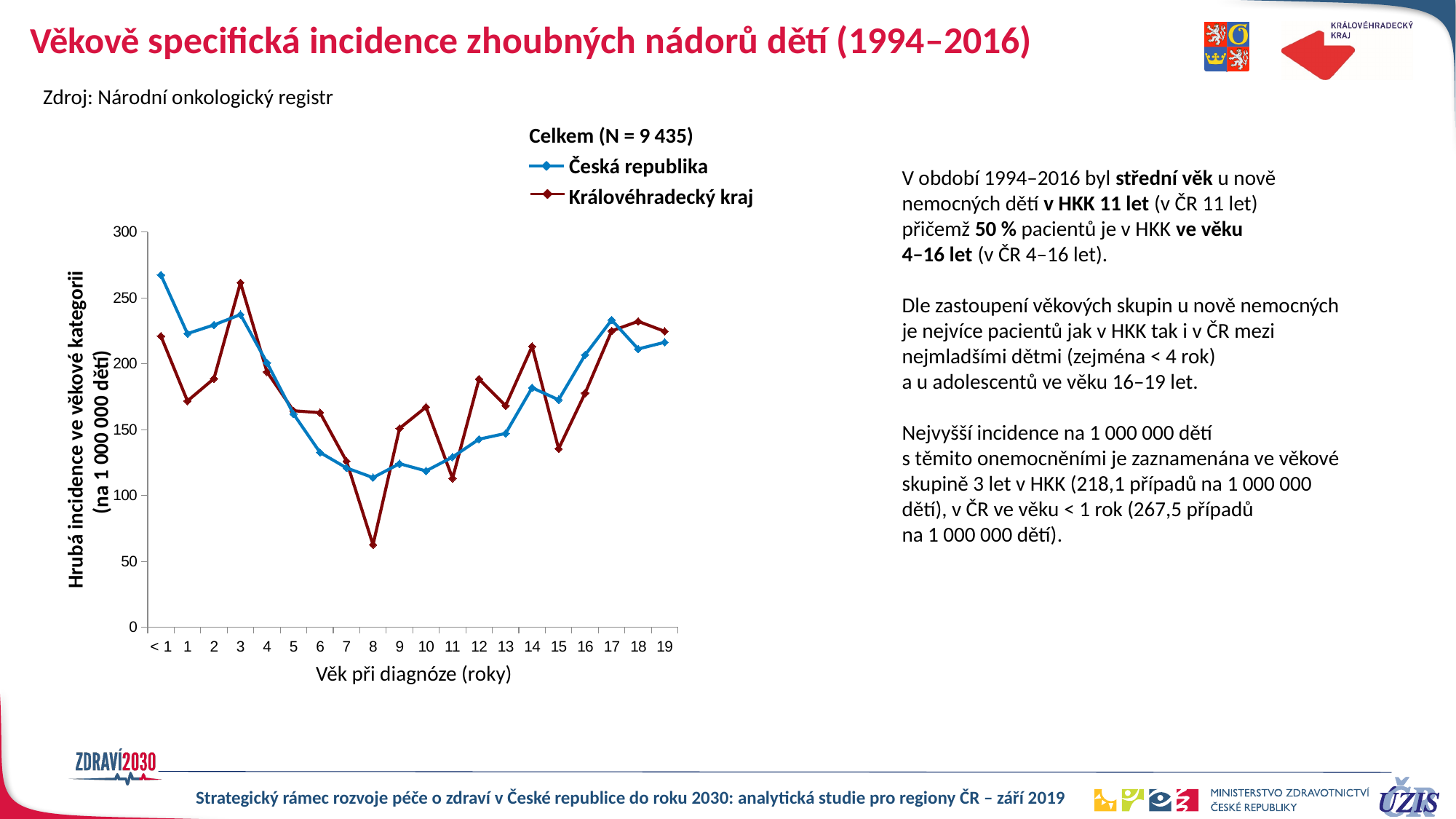

# Věkově specifická incidence zhoubných nádorů dětí (1994–2016)
Zdroj: Národní onkologický registr
Celkem (N = 9 435)
Česká republika
V období 1994–2016 byl střední věk u nově
nemocných dětí v HKK 11 let (v ČR 11 let)
přičemž 50 % pacientů je v HKK ve věku
4–16 let (v ČR 4–16 let).

Dle zastoupení věkových skupin u nově nemocných
je nejvíce pacientů jak v HKK tak i v ČR mezi
nejmladšími dětmi (zejména < 4 rok)
a u adolescentů ve věku 16–19 let.

Nejvyšší incidence na 1 000 000 dětí
s těmito onemocněními je zaznamenána ve věkové
skupině 3 let v HKK (218,1 případů na 1 000 000
dětí), v ČR ve věku < 1 rok (267,5 případů
na 1 000 000 dětí).

Královéhradecký kraj

### Chart

| Category | HKK | CR |
|---|---|---|
| < 1 | 184.1871 | 267.4775 |
| 1 | 143.1833 | 222.9449 |
| 2 | 157.3391 | 229.5564 |
| 3 | 218.0617 | 237.4044 |
| 4 | 161.5907 | 200.87 |
| 5 | 137.0009 | 161.9755 |
| 6 | 135.7661 | 132.6868 |
| 7 | 105.0294 | 120.9443 |
| 8 | 52.15512 | 113.5897 |
| 9 | 125.8094 | 124.1528 |
| 10 | 139.3268 | 118.6811 |
| 11 | 94.21997 | 129.2181 |
| 12 | 157.0228 | 142.7908 |
| 13 | 140.1709 | 147.1763 |
| 14 | 177.7474 | 181.8721 |
| 15 | 112.899 | 172.7247 |
| 16 | 148.1577 | 206.7852 |
| 17 | 187.4731 | 233.3446 |
| 18 | 193.5617 | 211.2852 |
| 19 | 187.2254 | 216.3572 |
Hrubá incidence ve věkové kategorii
(na 1 000 000 dětí)
Věk při diagnóze (roky)